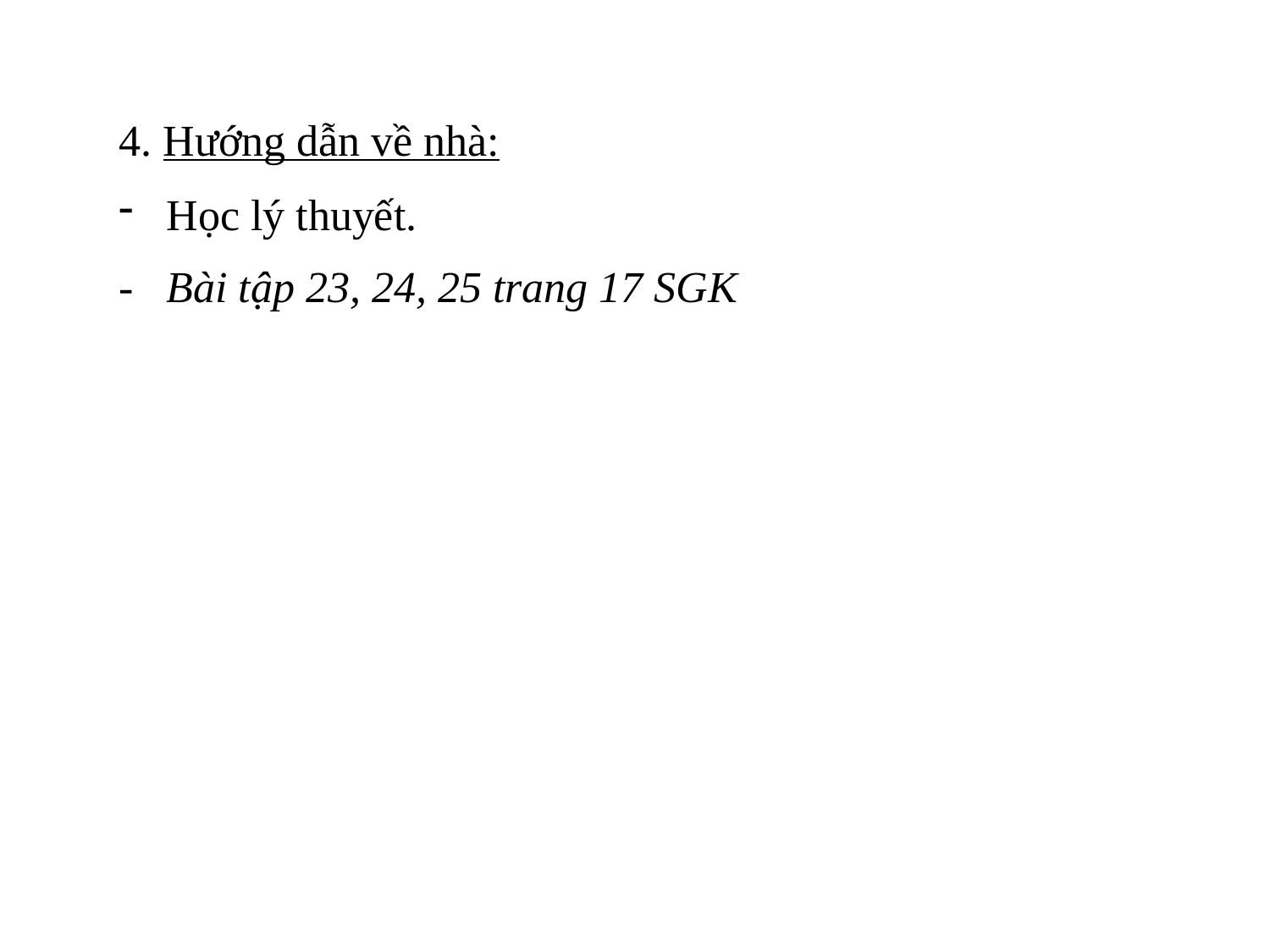

4. Hướng dẫn về nhà:
Học lý thuyết.
-   Bài tập 23, 24, 25 trang 17 SGK